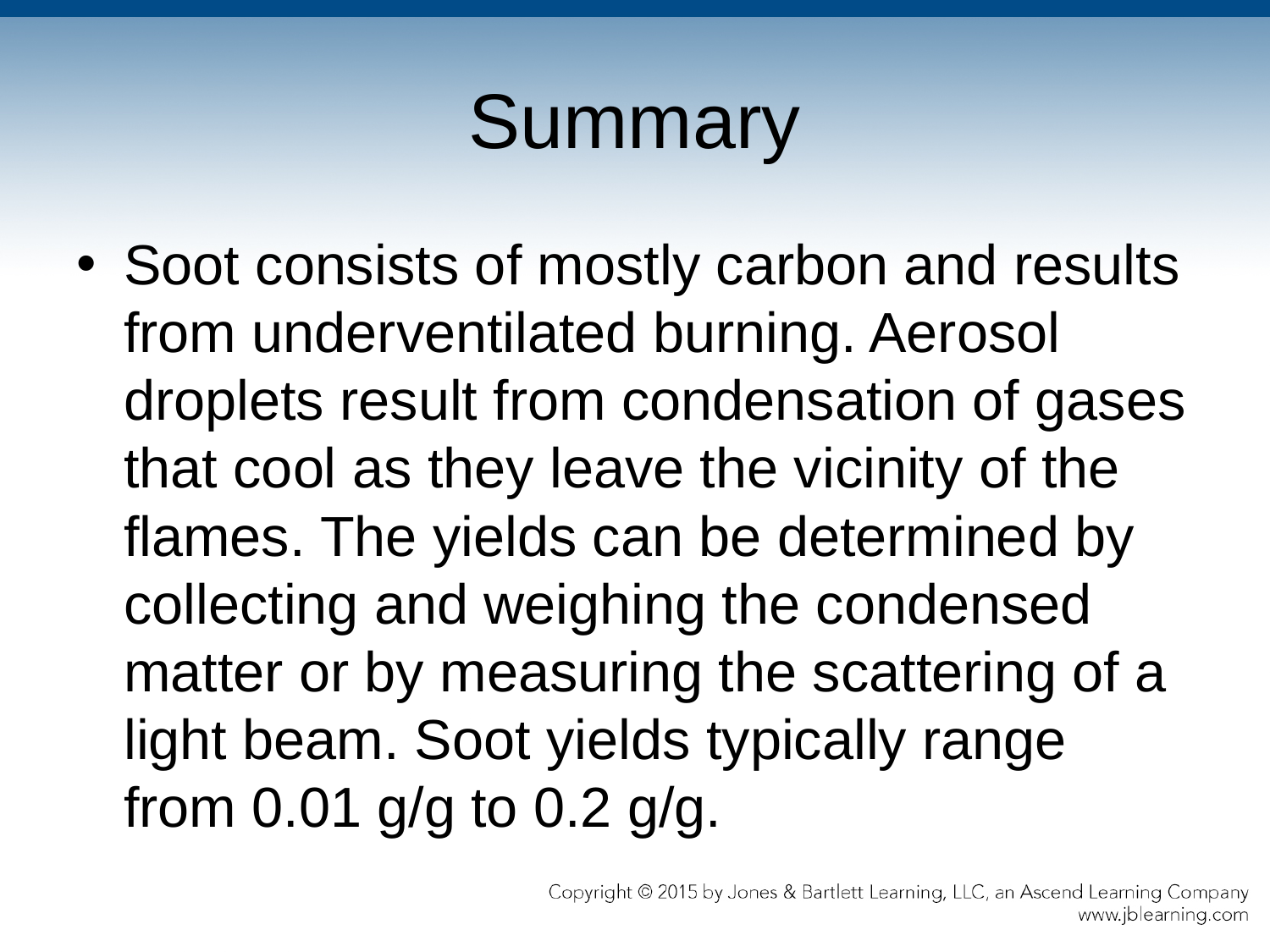

# Summary
Soot consists of mostly carbon and results from underventilated burning. Aerosol droplets result from condensation of gases that cool as they leave the vicinity of the flames. The yields can be determined by collecting and weighing the condensed matter or by measuring the scattering of a light beam. Soot yields typically range from 0.01 g/g to 0.2 g/g.